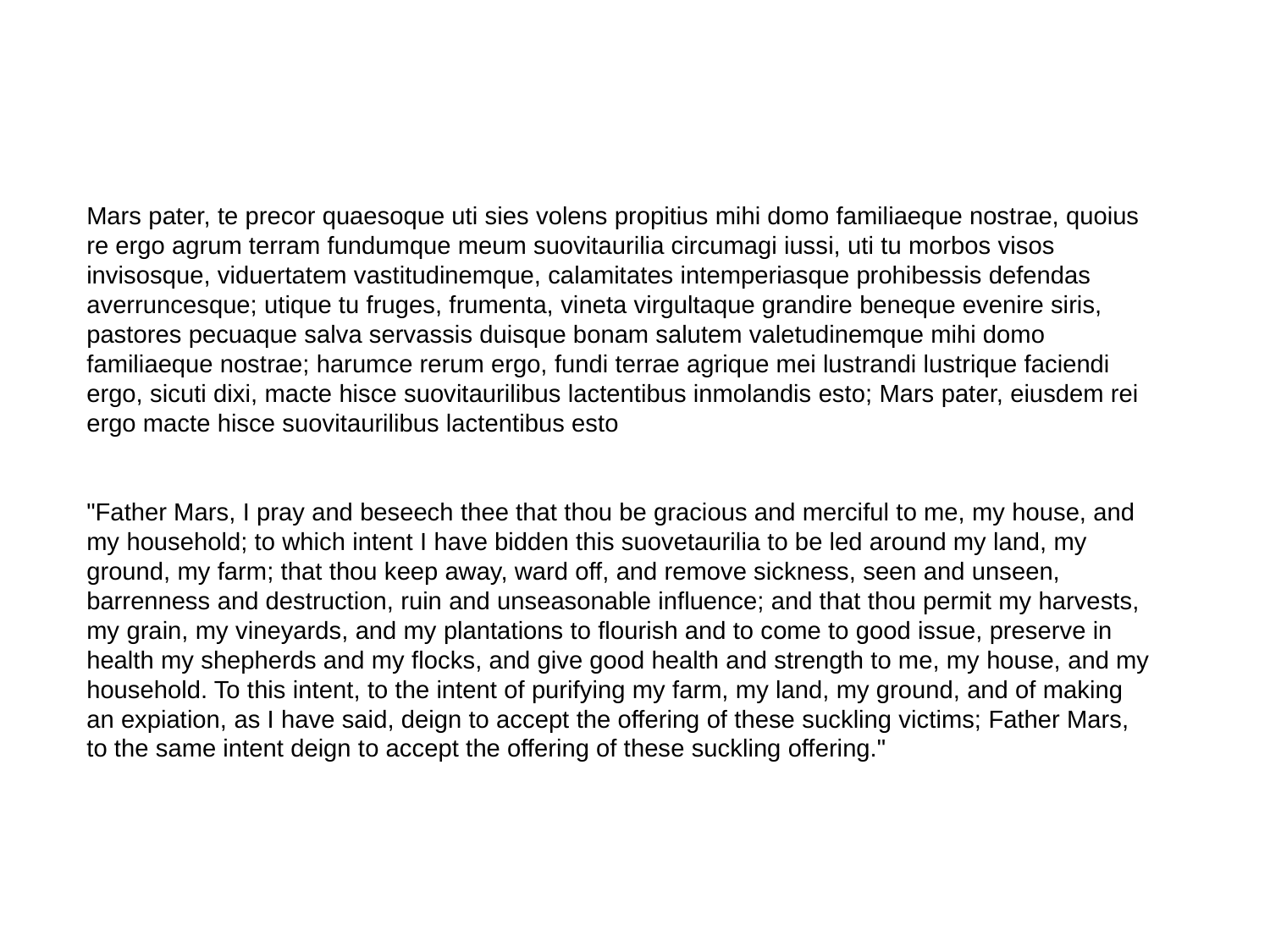

#
Mars pater, te precor quaesoque uti sies volens propitius mihi domo familiaeque nostrae, quoius re ergo agrum terram fundumque meum suovitaurilia circumagi iussi, uti tu morbos visos invisosque, viduertatem vastitudinemque, calamitates intemperiasque prohibessis defendas averruncesque; utique tu fruges, frumenta, vineta virgultaque grandire beneque evenire siris, pastores pecuaque salva servassis duisque bonam salutem valetudinemque mihi domo familiaeque nostrae; harumce rerum ergo, fundi terrae agrique mei lustrandi lustrique faciendi ergo, sicuti dixi, macte hisce suovitaurilibus lactentibus inmolandis esto; Mars pater, eiusdem rei ergo macte hisce suovitaurilibus lactentibus esto

"Father Mars, I pray and beseech thee that thou be gracious and merciful to me, my house, and my household; to which intent I have bidden this suovetaurilia to be led around my land, my ground, my farm; that thou keep away, ward off, and remove sickness, seen and unseen, barrenness and destruction, ruin and unseasonable influence; and that thou permit my harvests, my grain, my vineyards, and my plantations to flourish and to come to good issue, preserve in health my shepherds and my flocks, and give good health and strength to me, my house, and my household. To this intent, to the intent of purifying my farm, my land, my ground, and of making an expiation, as I have said, deign to accept the offering of these suckling victims; Father Mars, to the same intent deign to accept the offering of these suckling offering."